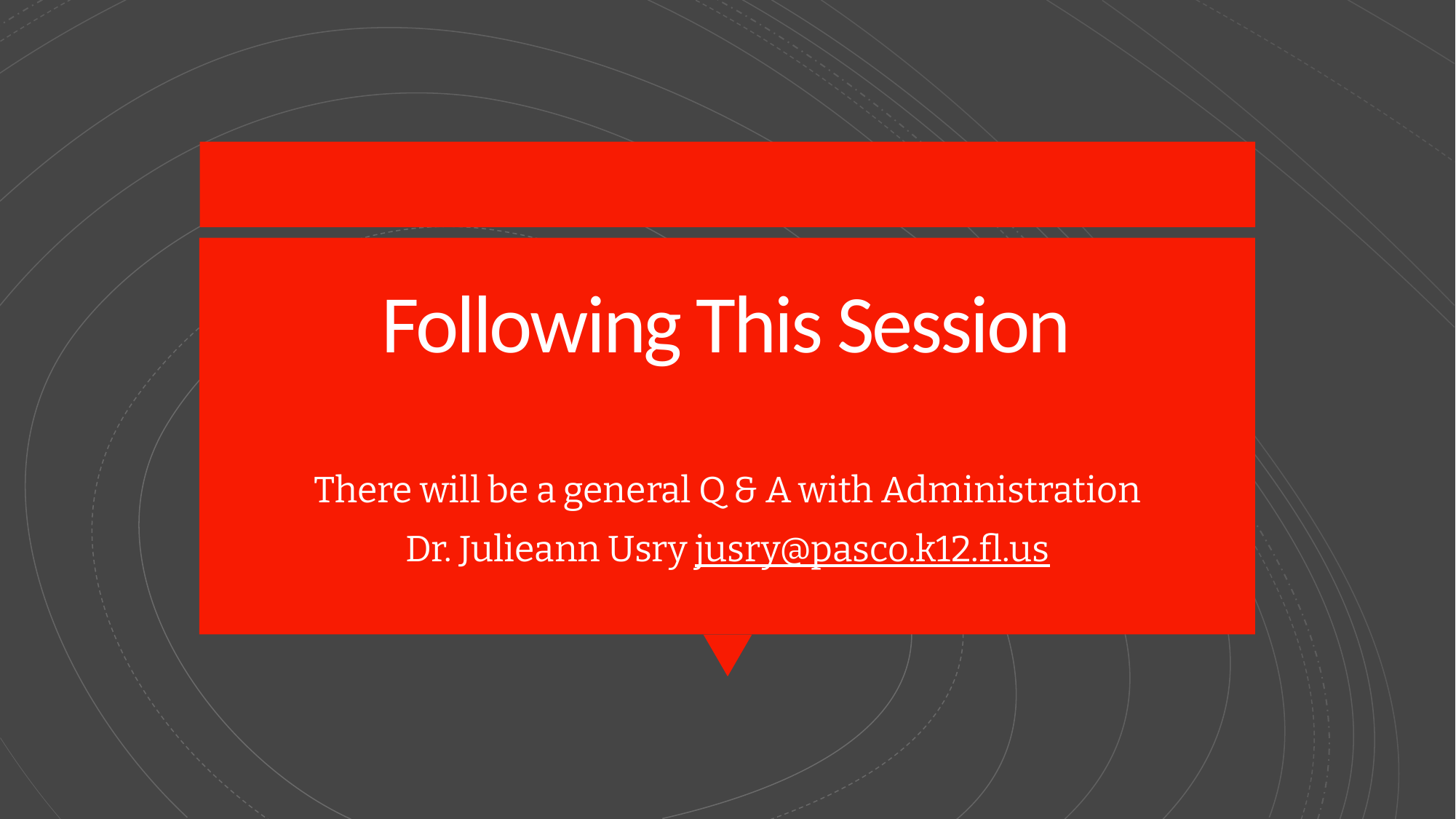

# Following This Session
There will be a general Q & A with Administration
Dr. Julieann Usry jusry@pasco.k12.fl.us